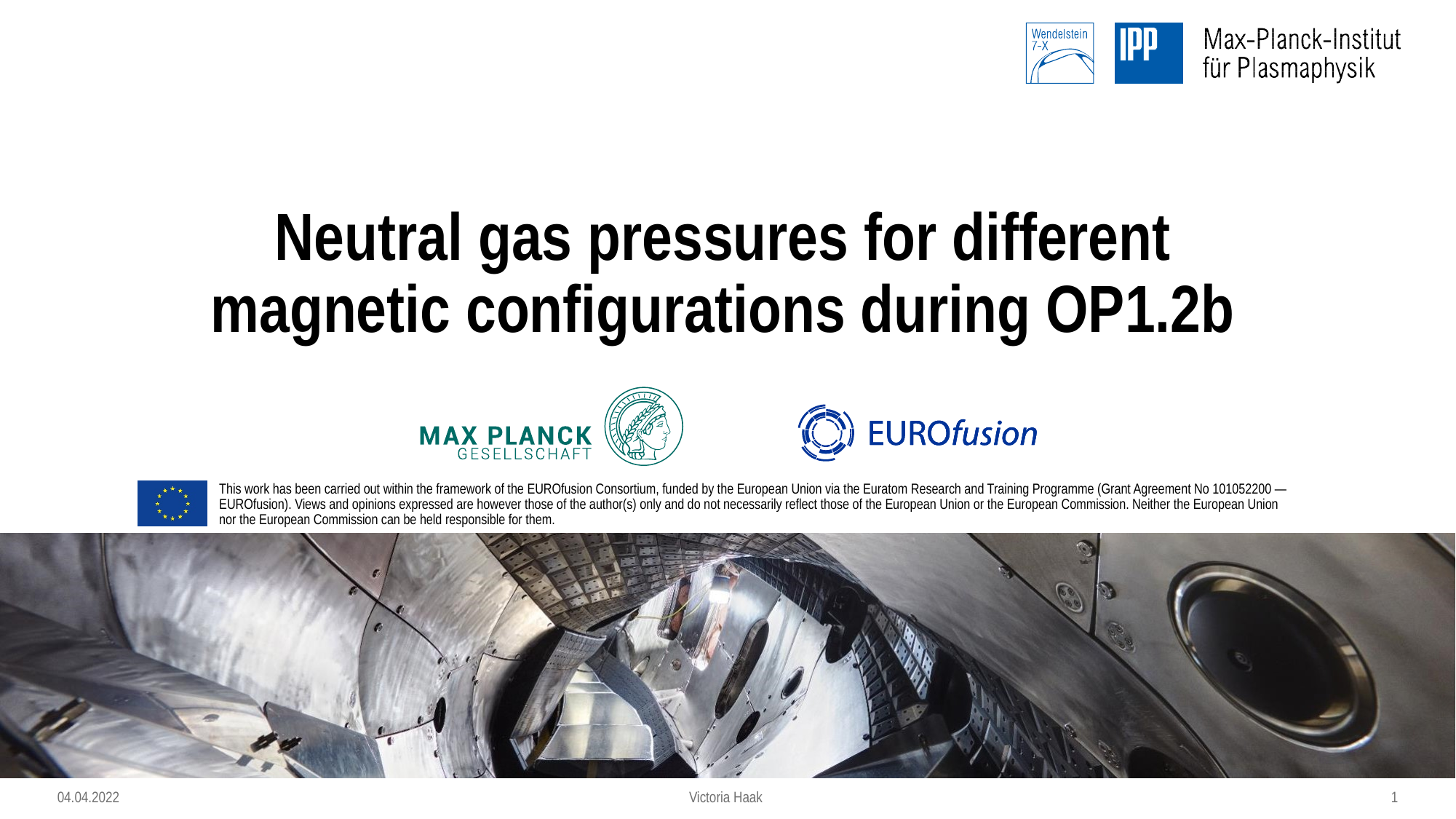

# Neutral gas pressures for different magnetic configurations during OP1.2b
Victoria Haak
1
04.04.2022